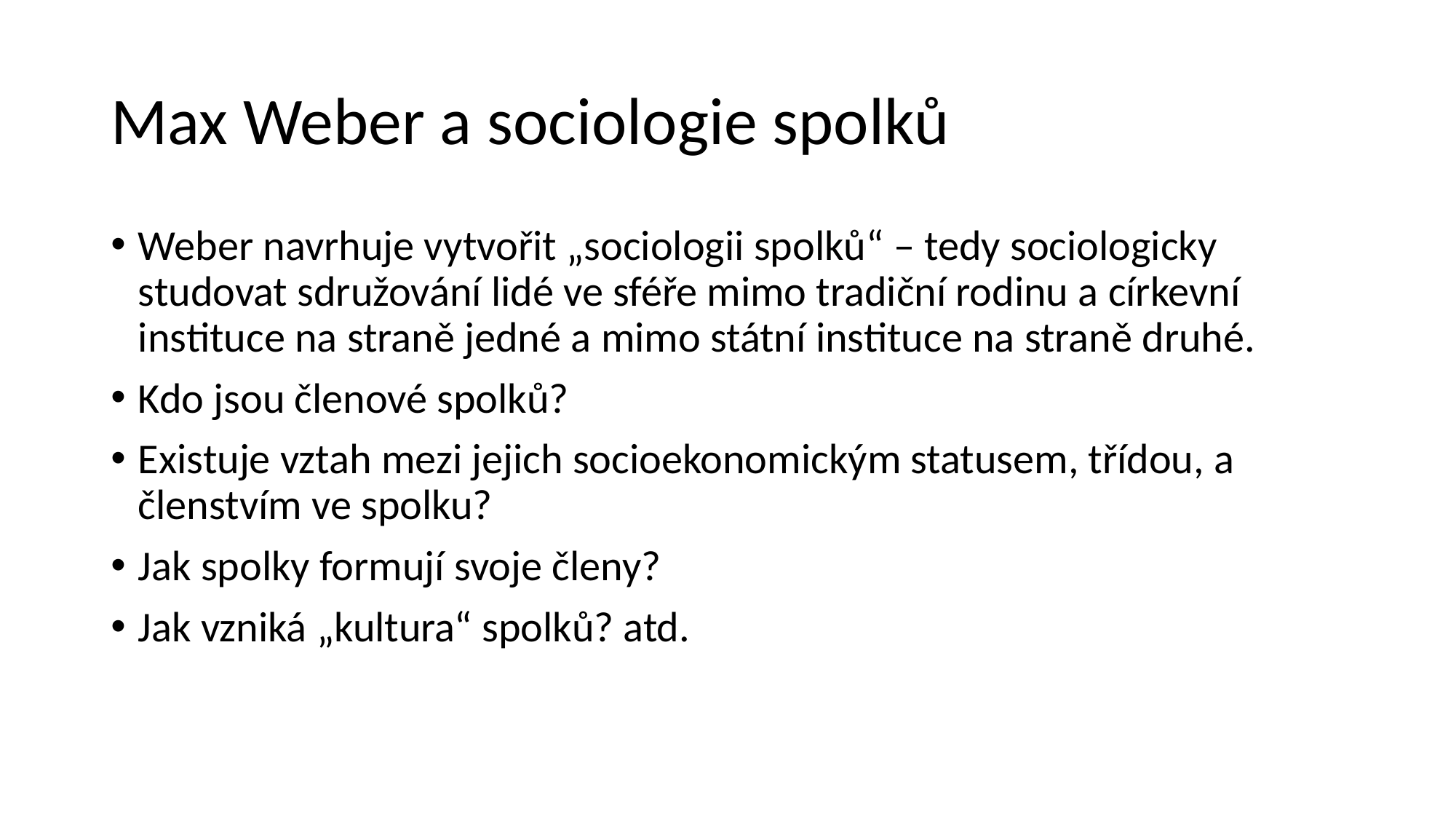

# Max Weber a sociologie spolků
Weber navrhuje vytvořit „sociologii spolků“ – tedy sociologicky studovat sdružování lidé ve sféře mimo tradiční rodinu a církevní instituce na straně jedné a mimo státní instituce na straně druhé.
Kdo jsou členové spolků?
Existuje vztah mezi jejich socioekonomickým statusem, třídou, a členstvím ve spolku?
Jak spolky formují svoje členy?
Jak vzniká „kultura“ spolků? atd.